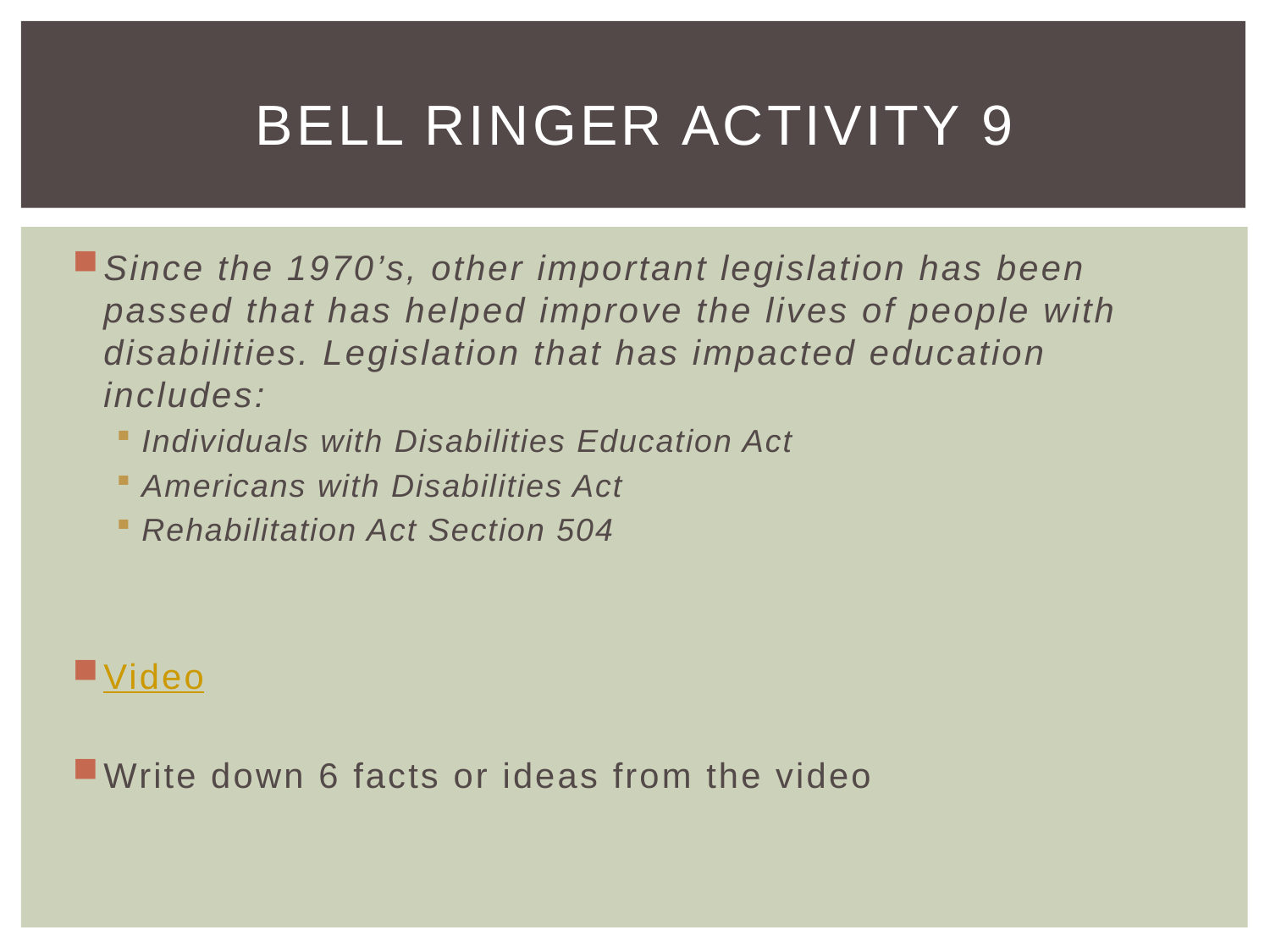

# Bell Ringer Activity 9
Since the 1970’s, other important legislation has been passed that has helped improve the lives of people with disabilities. Legislation that has impacted education includes:
Individuals with Disabilities Education Act
Americans with Disabilities Act
Rehabilitation Act Section 504

Video

Write down 6 facts or ideas from the video